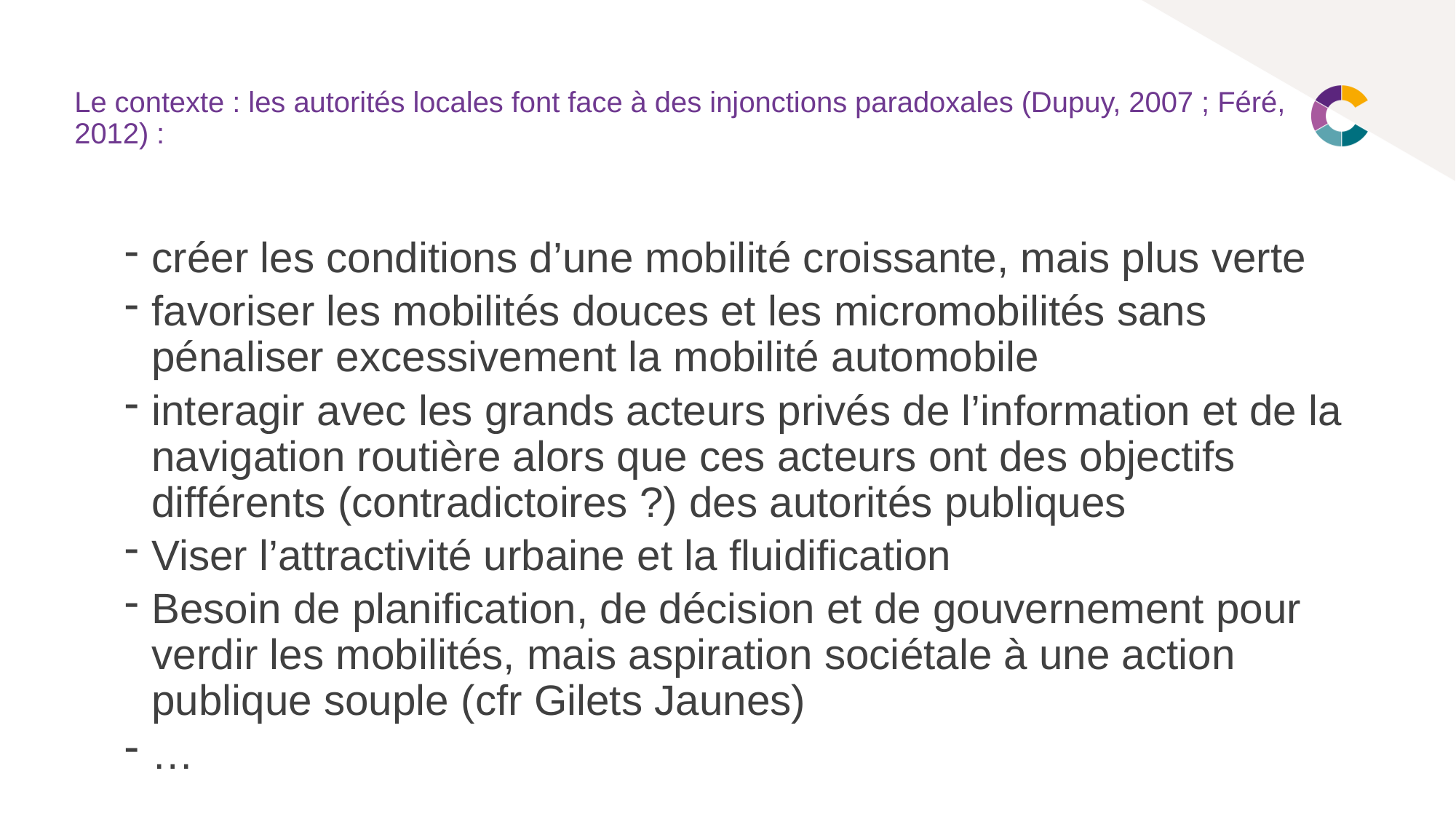

# Le contexte : les autorités locales font face à des injonctions paradoxales (Dupuy, 2007 ; Féré, 2012) :

créer les conditions d’une mobilité croissante, mais plus verte
favoriser les mobilités douces et les micromobilités sans pénaliser excessivement la mobilité automobile
interagir avec les grands acteurs privés de l’information et de la navigation routière alors que ces acteurs ont des objectifs différents (contradictoires ?) des autorités publiques
Viser l’attractivité urbaine et la fluidification
Besoin de planification, de décision et de gouvernement pour verdir les mobilités, mais aspiration sociétale à une action publique souple (cfr Gilets Jaunes)
…